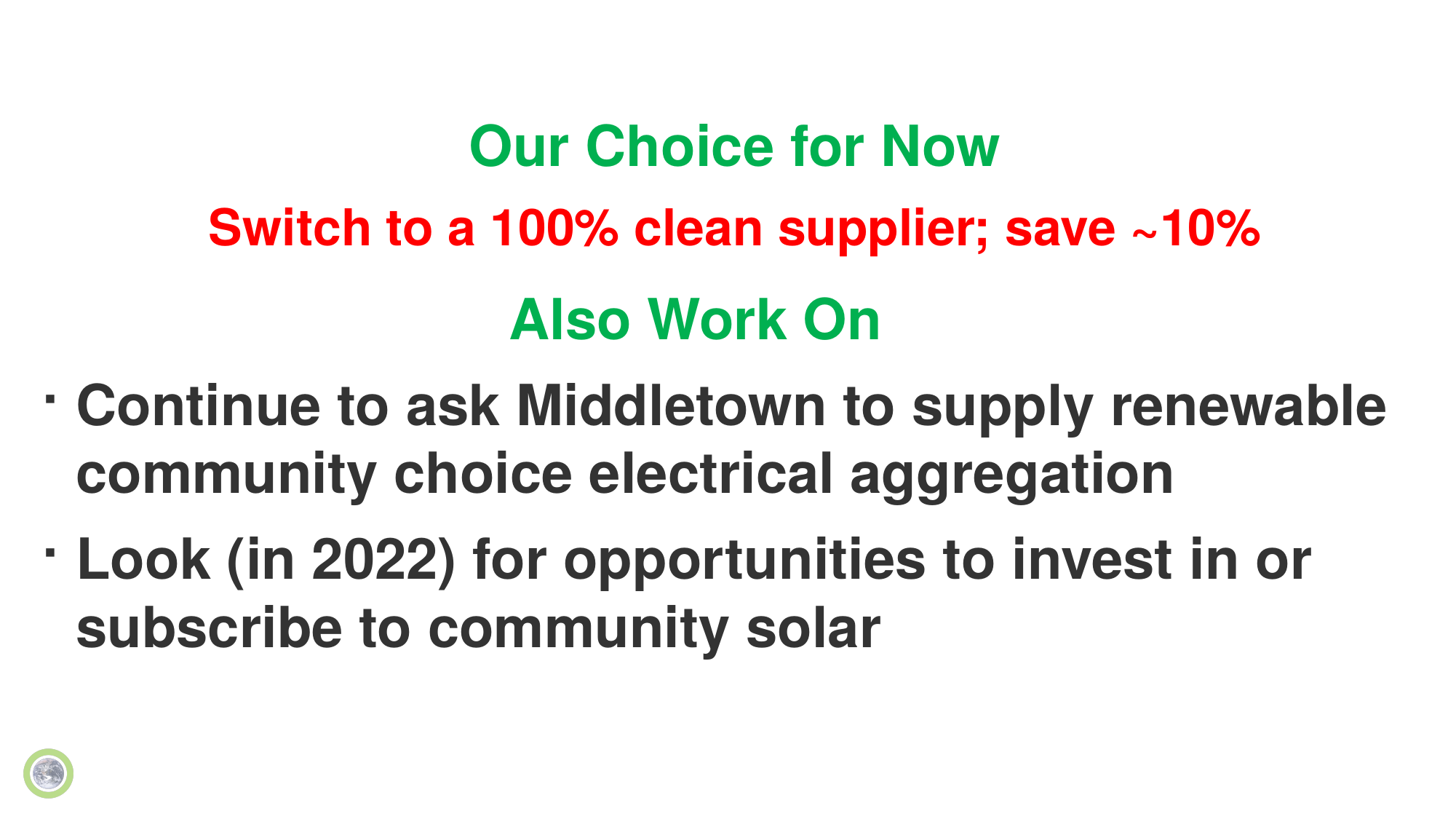

#
Our Choice for Now
Switch to a 100% clean supplier; save ~10%
Also Work On
Continue to ask Middletown to supply renewable community choice electrical aggregation
Look (in 2022) for opportunities to invest in or subscribe to community solar